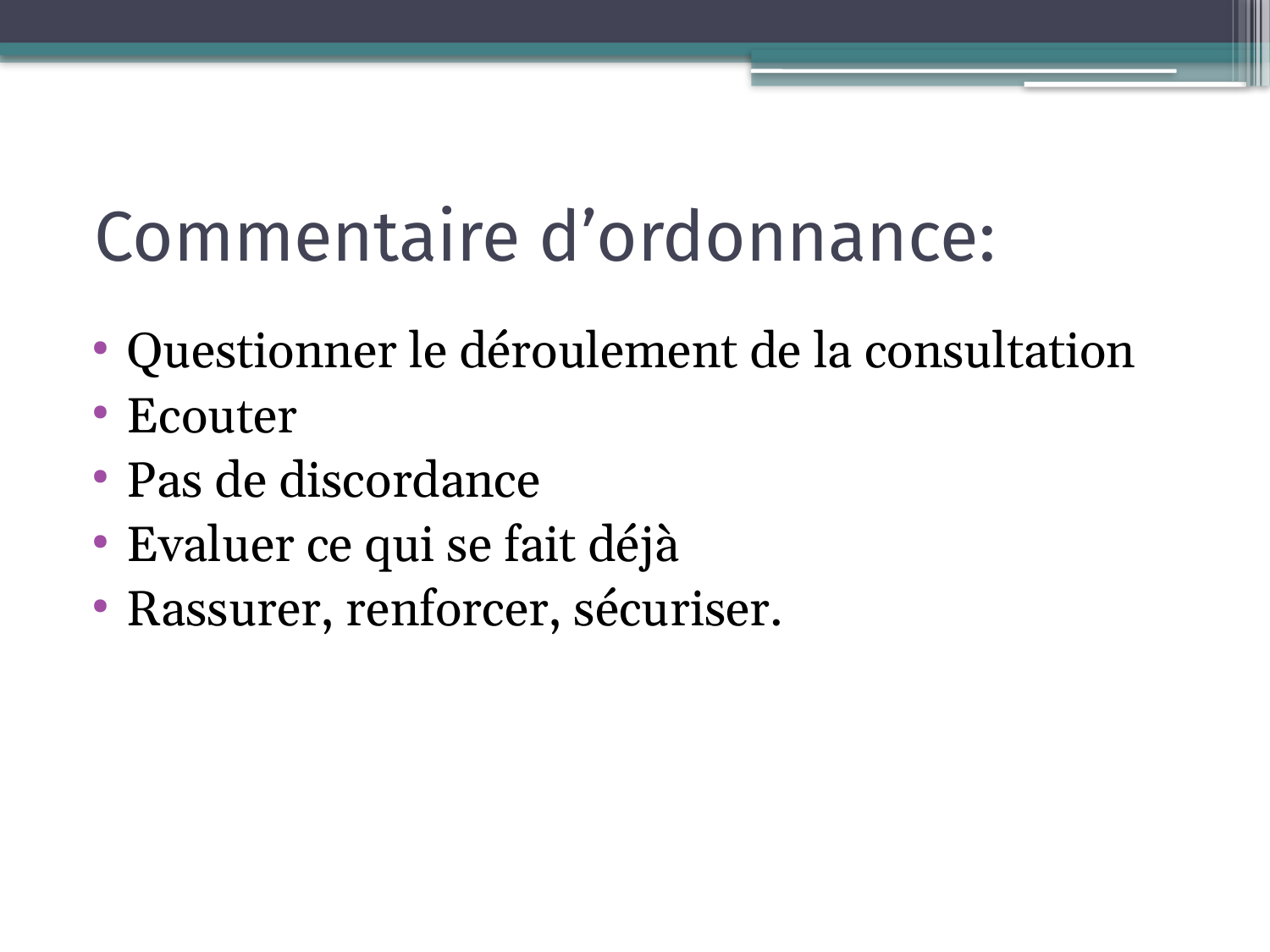

# Commentaire d’ordonnance:
Questionner le déroulement de la consultation
Ecouter
Pas de discordance
Evaluer ce qui se fait déjà
Rassurer, renforcer, sécuriser.